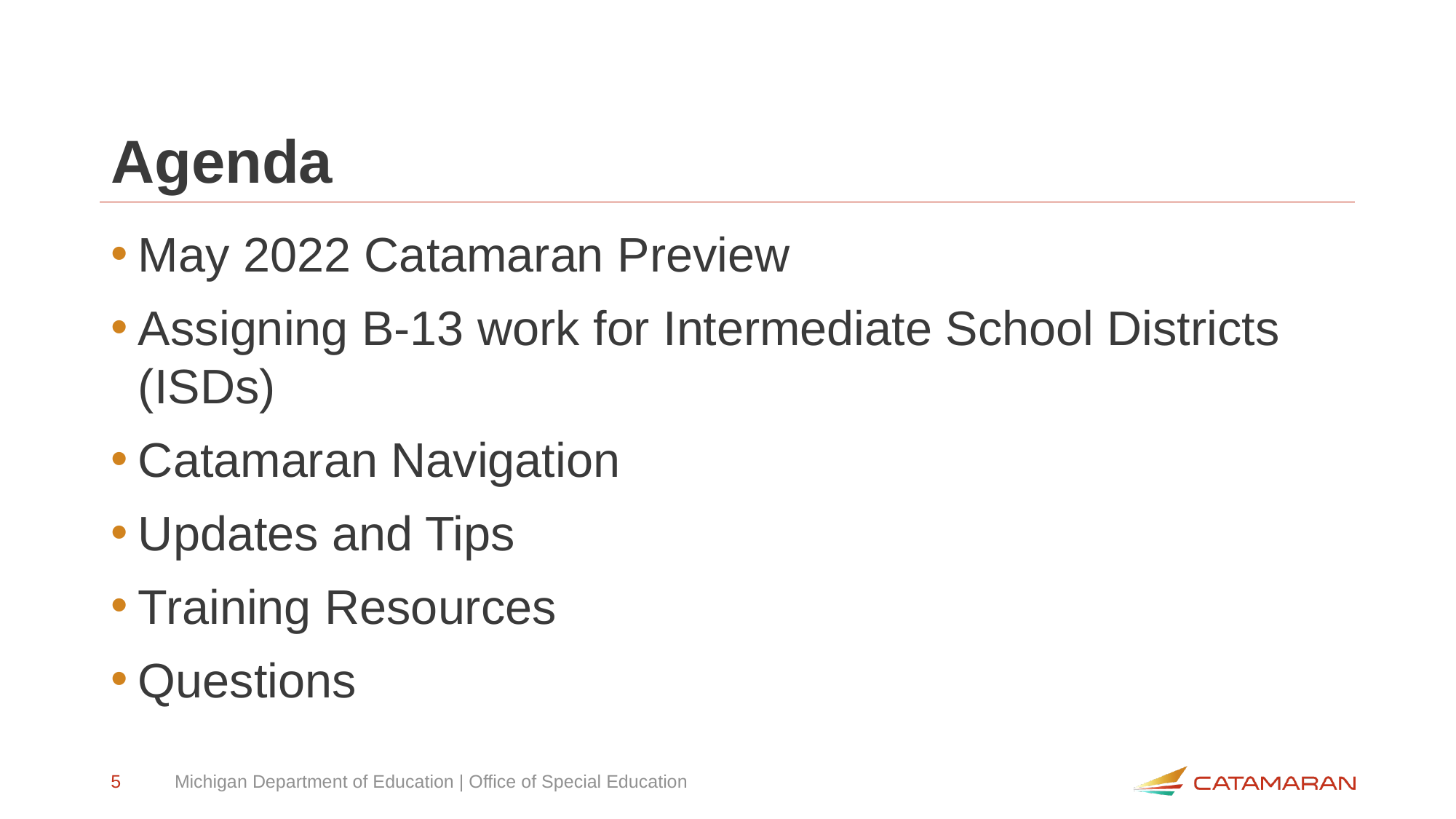

# Agenda
May 2022 Catamaran Preview
Assigning B-13 work for Intermediate School Districts (ISDs)
Catamaran Navigation
Updates and Tips
Training Resources
Questions
5
Michigan Department of Education | Office of Special Education